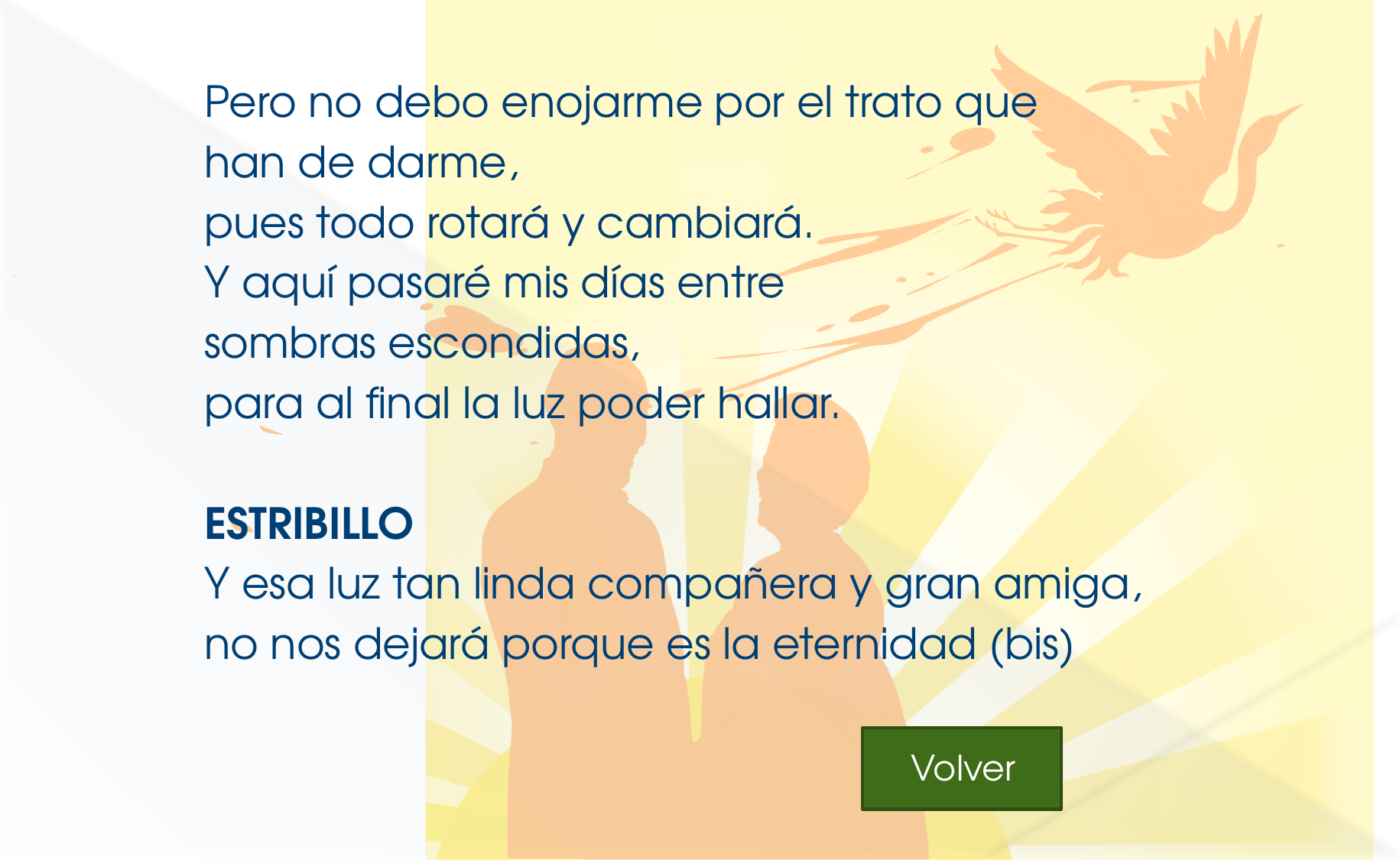

Pero no debo enojarme por el trato que
han de darme,
pues todo rotará y cambiará.
Y aquí pasaré mis días entre
sombras escondidas,
para al final la luz poder hallar.

ESTRIBILLO
Y esa luz tan linda compañera y gran amiga,
no nos dejará porque es la eternidad (bis)

 Volver